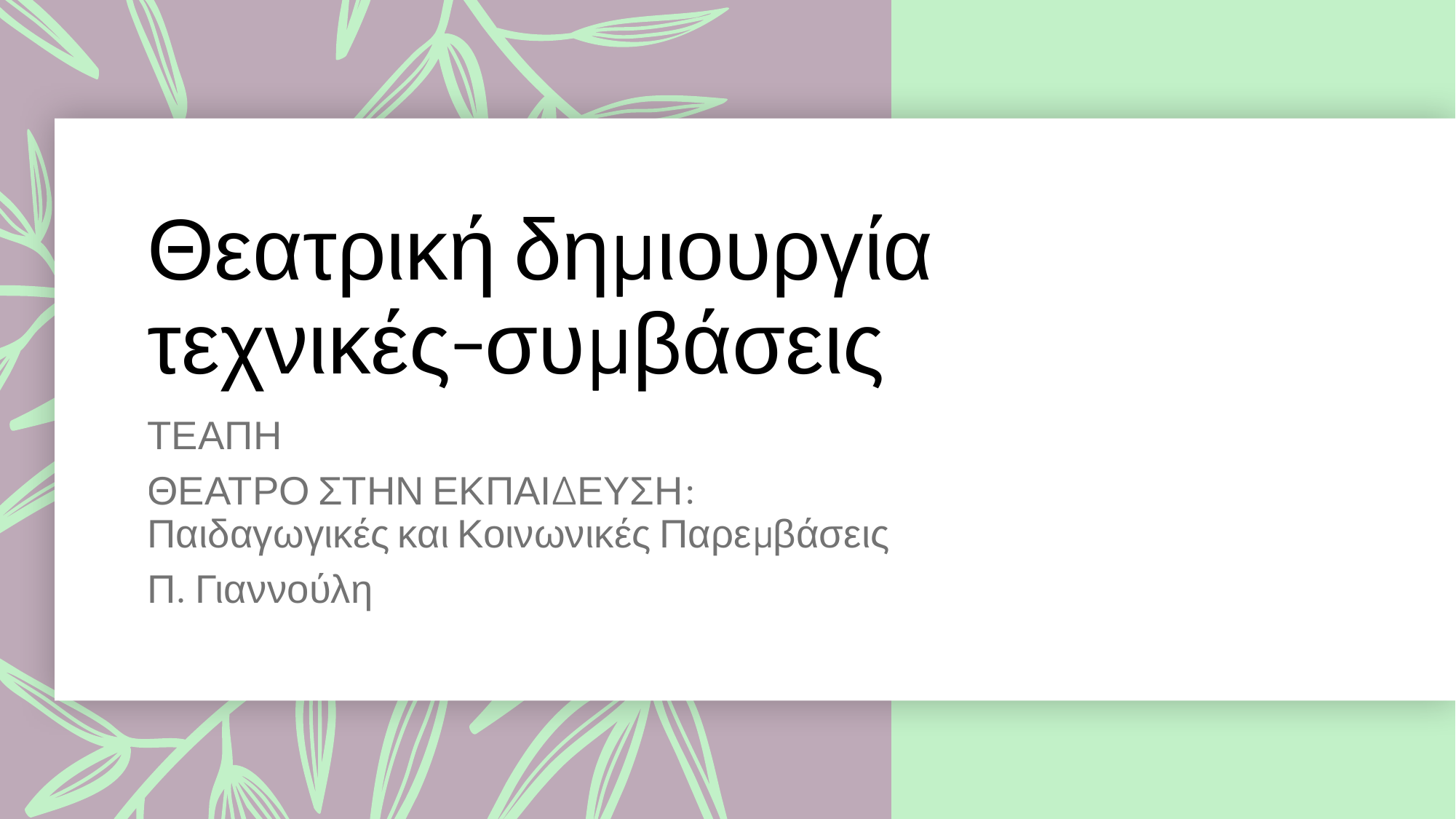

# Θεατρική δημιουργία τεχνικές-συμβάσεις
ΤΕΑΠΗ
ΘΕΑΤΡΟ ΣΤΗΝ ΕΚΠΑΙΔΕΥΣΗ: Παιδαγωγικές και Κοινωνικές Παρεμβάσεις
Π. Γιαννούλη